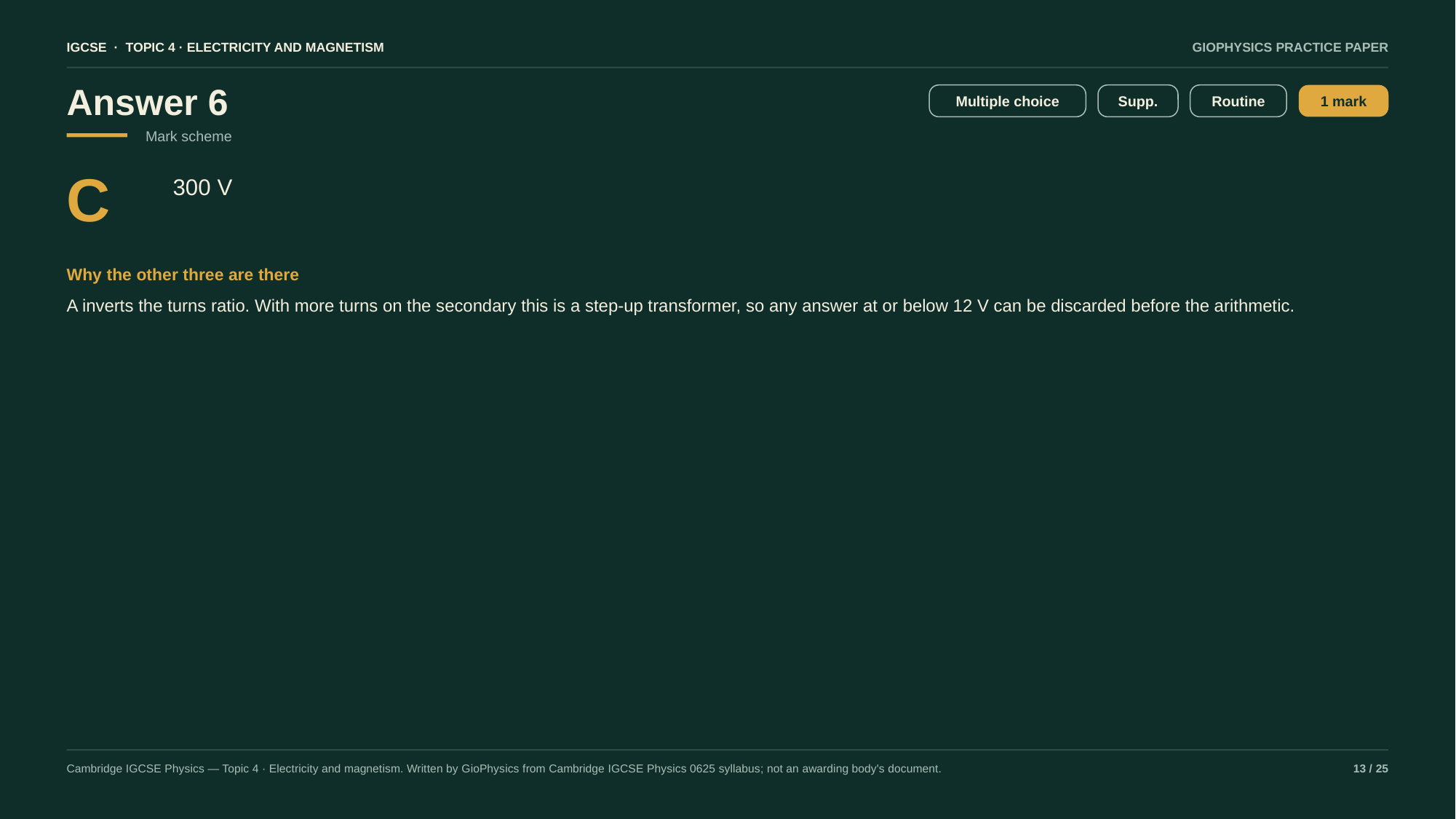

IGCSE  ·  TOPIC 4 · ELECTRICITY AND MAGNETISM
GIOPHYSICS PRACTICE PAPER

Answer 6

Multiple choice

Supp.

Routine

1 mark
Mark scheme

C
300 V
Why the other three are there
A inverts the turns ratio. With more turns on the secondary this is a step-up transformer, so any answer at or below 12 V can be discarded before the arithmetic.

Cambridge IGCSE Physics — Topic 4 · Electricity and magnetism. Written by GioPhysics from Cambridge IGCSE Physics 0625 syllabus; not an awarding body's document.
13 / 25